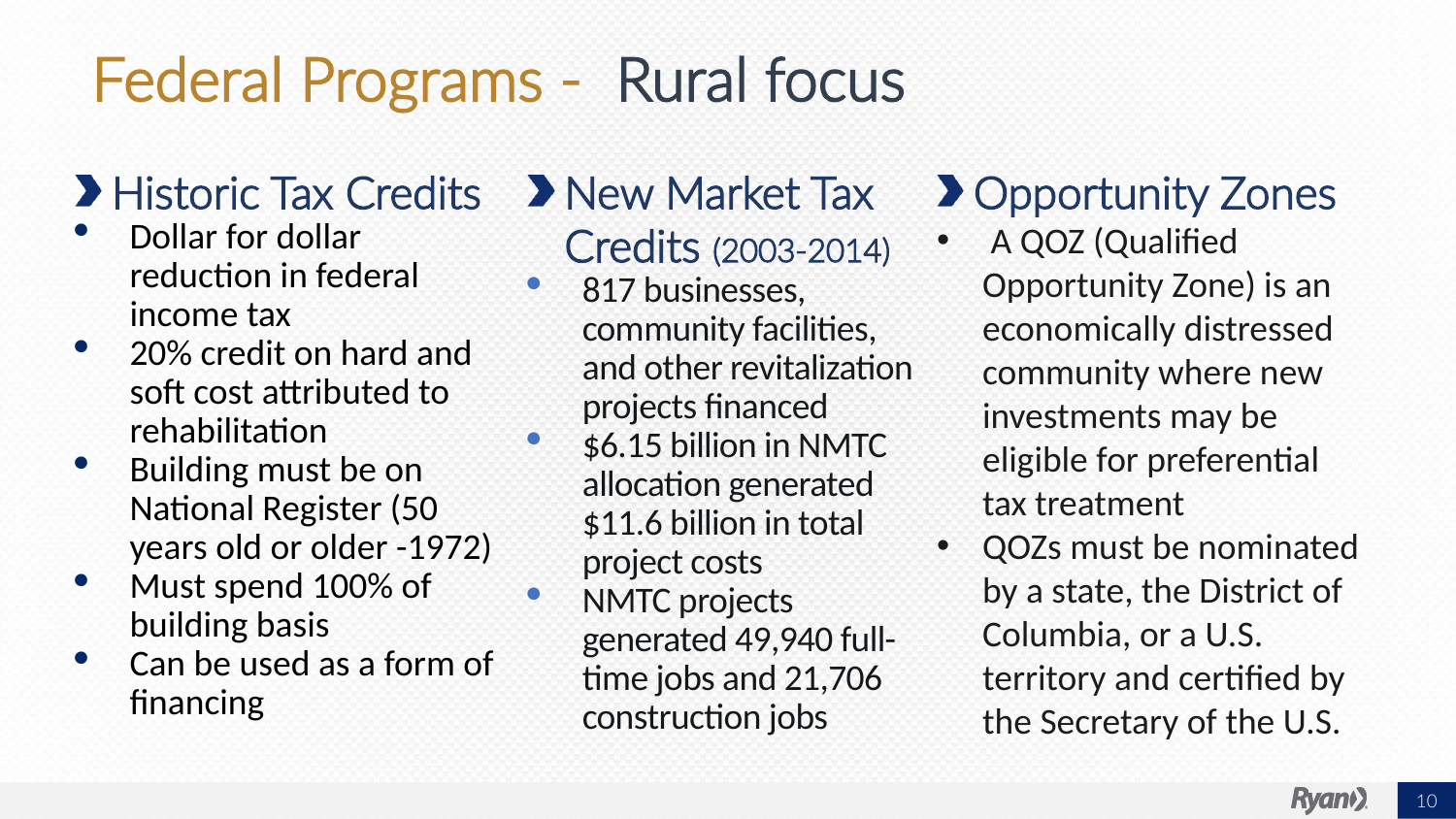

# Federal Programs -  Rural focus
Historic Tax Credits
Dollar for dollar reduction in federal income tax
20% credit on hard and soft cost attributed to rehabilitation
Building must be on National Register (50 years old or older -1972)
Must spend 100% of building basis
Can be used as a form of financing

New Market Tax Credits (2003-2014)
817 businesses, community facilities, and other revitalization projects financed
$6.15 billion in NMTC allocation generated $11.6 billion in total project costs
NMTC projects generated 49,940 full-time jobs and 21,706 construction jobs

Opportunity Zones
 A QOZ (Qualified Opportunity Zone) is an economically distressed community where new investments may be eligible for preferential tax treatment
QOZs must be nominated by a state, the District of Columbia, or a U.S. territory and certified by the Secretary of the U.S.